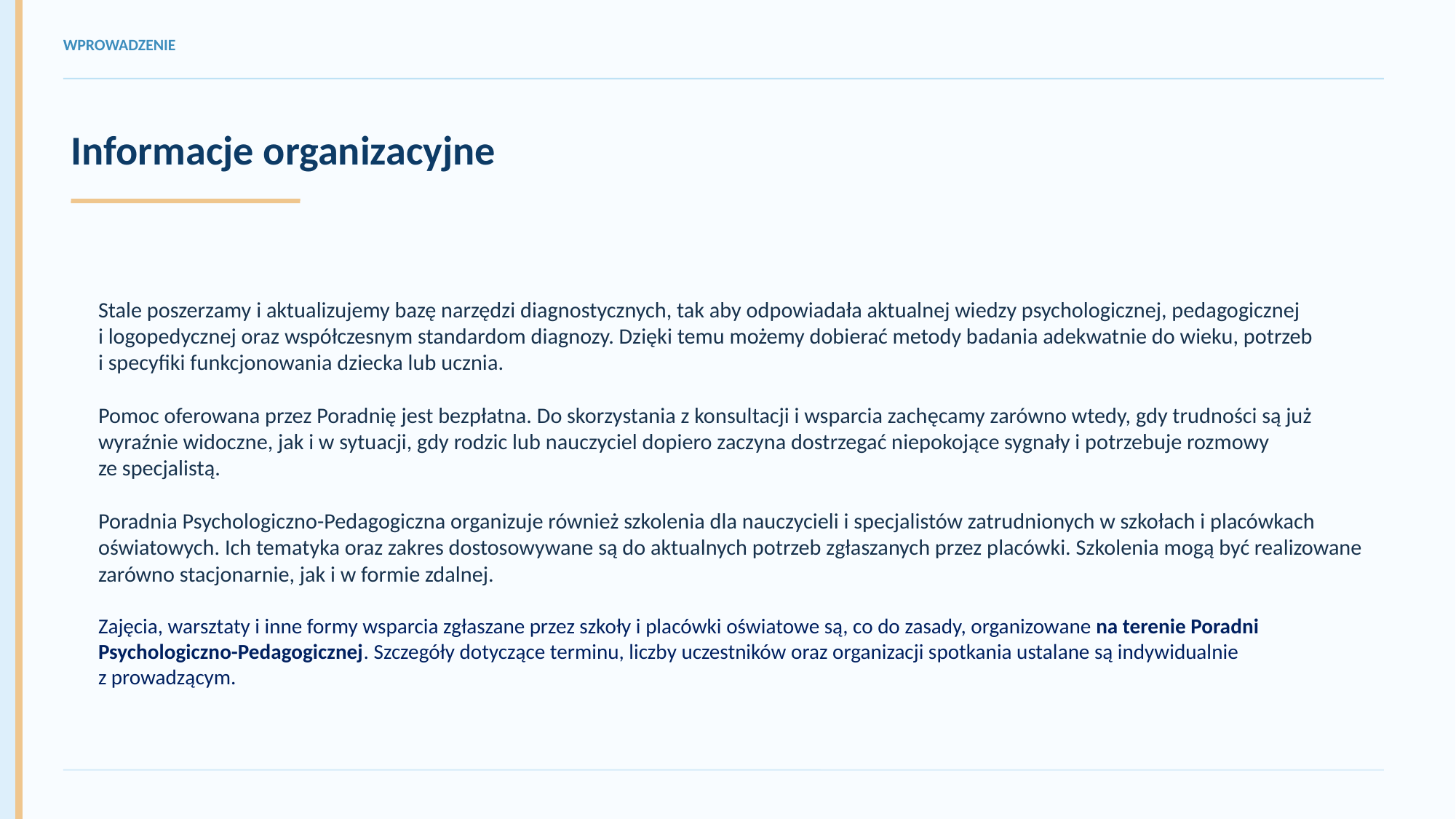

WPROWADZENIE

Informacje organizacyjne

Stale poszerzamy i aktualizujemy bazę narzędzi diagnostycznych, tak aby odpowiadała aktualnej wiedzy psychologicznej, pedagogicznej
i logopedycznej oraz współczesnym standardom diagnozy. Dzięki temu możemy dobierać metody badania adekwatnie do wieku, potrzeb
i specyfiki funkcjonowania dziecka lub ucznia.

Pomoc oferowana przez Poradnię jest bezpłatna. Do skorzystania z konsultacji i wsparcia zachęcamy zarówno wtedy, gdy trudności są już wyraźnie widoczne, jak i w sytuacji, gdy rodzic lub nauczyciel dopiero zaczyna dostrzegać niepokojące sygnały i potrzebuje rozmowy
ze specjalistą.

Poradnia Psychologiczno-Pedagogiczna organizuje również szkolenia dla nauczycieli i specjalistów zatrudnionych w szkołach i placówkach oświatowych. Ich tematyka oraz zakres dostosowywane są do aktualnych potrzeb zgłaszanych przez placówki. Szkolenia mogą być realizowane zarówno stacjonarnie, jak i w formie zdalnej.

Zajęcia, warsztaty i inne formy wsparcia zgłaszane przez szkoły i placówki oświatowe są, co do zasady, organizowane na terenie Poradni Psychologiczno-Pedagogicznej. Szczegóły dotyczące terminu, liczby uczestników oraz organizacji spotkania ustalane są indywidualnie
z prowadzącym.